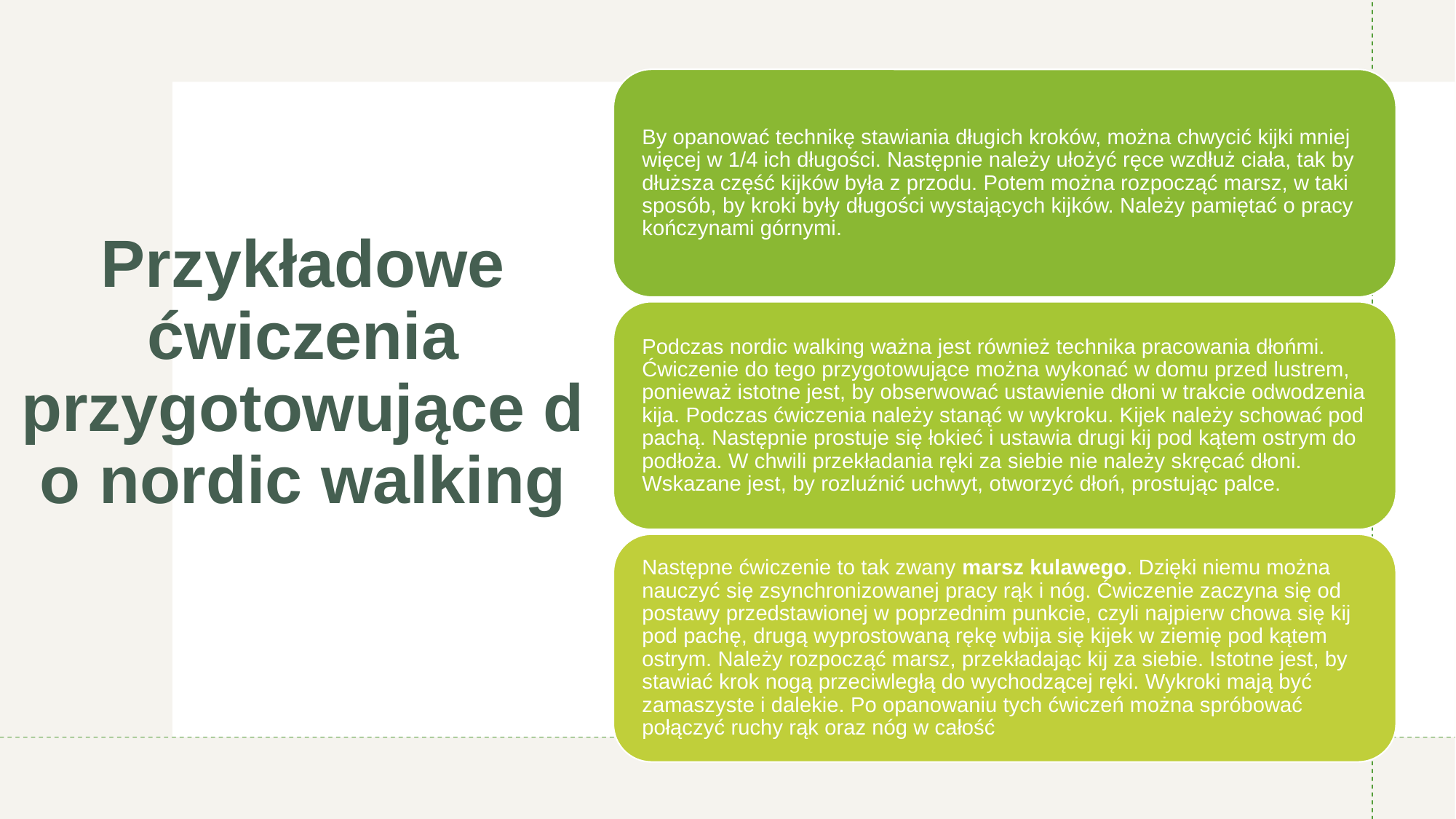

By opanować technikę stawiania długich kroków, można chwycić kijki mniej więcej w 1/4 ich długości. Następnie należy ułożyć ręce wzdłuż ciała, tak by dłuższa część kijków była z przodu. Potem można rozpocząć marsz, w taki sposób, by kroki były długości wystających kijków. Należy pamiętać o pracy kończynami górnymi.
Podczas nordic walking ważna jest również technika pracowania dłońmi. Ćwiczenie do tego przygotowujące można wykonać w domu przed lustrem, ponieważ istotne jest, by obserwować ustawienie dłoni w trakcie odwodzenia kija. Podczas ćwiczenia należy stanąć w wykroku. Kijek należy schować pod pachą. Następnie prostuje się łokieć i ustawia drugi kij pod kątem ostrym do podłoża. W chwili przekładania ręki za siebie nie należy skręcać dłoni. Wskazane jest, by rozluźnić uchwyt, otworzyć dłoń, prostując palce.
Następne ćwiczenie to tak zwany marsz kulawego. Dzięki niemu można nauczyć się zsynchronizowanej pracy rąk i nóg. Ćwiczenie zaczyna się od postawy przedstawionej w poprzednim punkcie, czyli najpierw chowa się kij pod pachę, drugą wyprostowaną rękę wbija się kijek w ziemię pod kątem ostrym. Należy rozpocząć marsz, przekładając kij za siebie. Istotne jest, by stawiać krok nogą przeciwległą do wychodzącej ręki. Wykroki mają być zamaszyste i dalekie. Po opanowaniu tych ćwiczeń można spróbować połączyć ruchy rąk oraz nóg w całość

# Przykładowe ćwiczenia przygotowujące do nordic walking